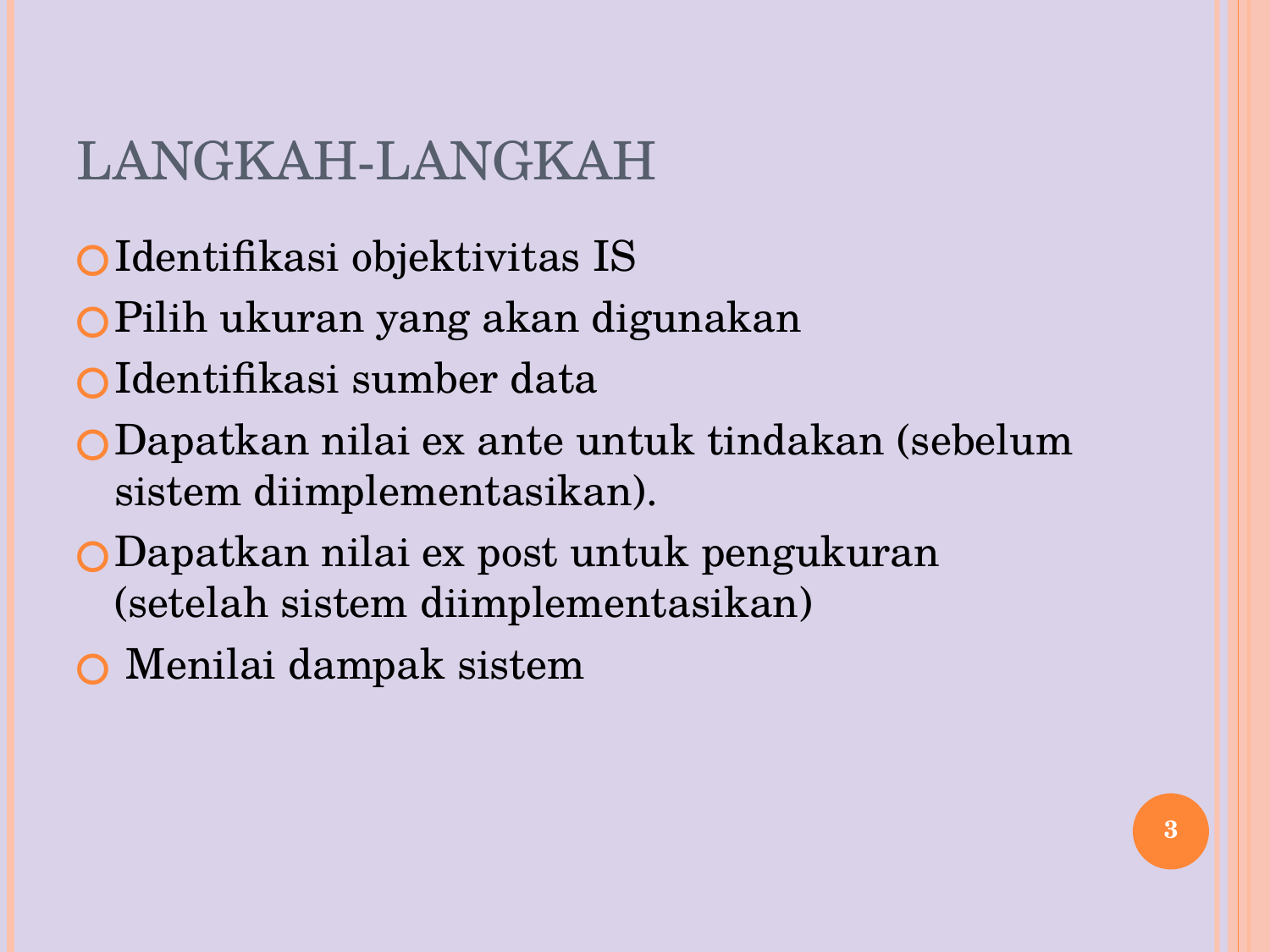

# Langkah-langkah
Identifikasi objektivitas IS
Pilih ukuran yang akan digunakan
Identifikasi sumber data
Dapatkan nilai ex ante untuk tindakan (sebelum sistem diimplementasikan).
Dapatkan nilai ex post untuk pengukuran (setelah sistem diimplementasikan)
 Menilai dampak sistem

3